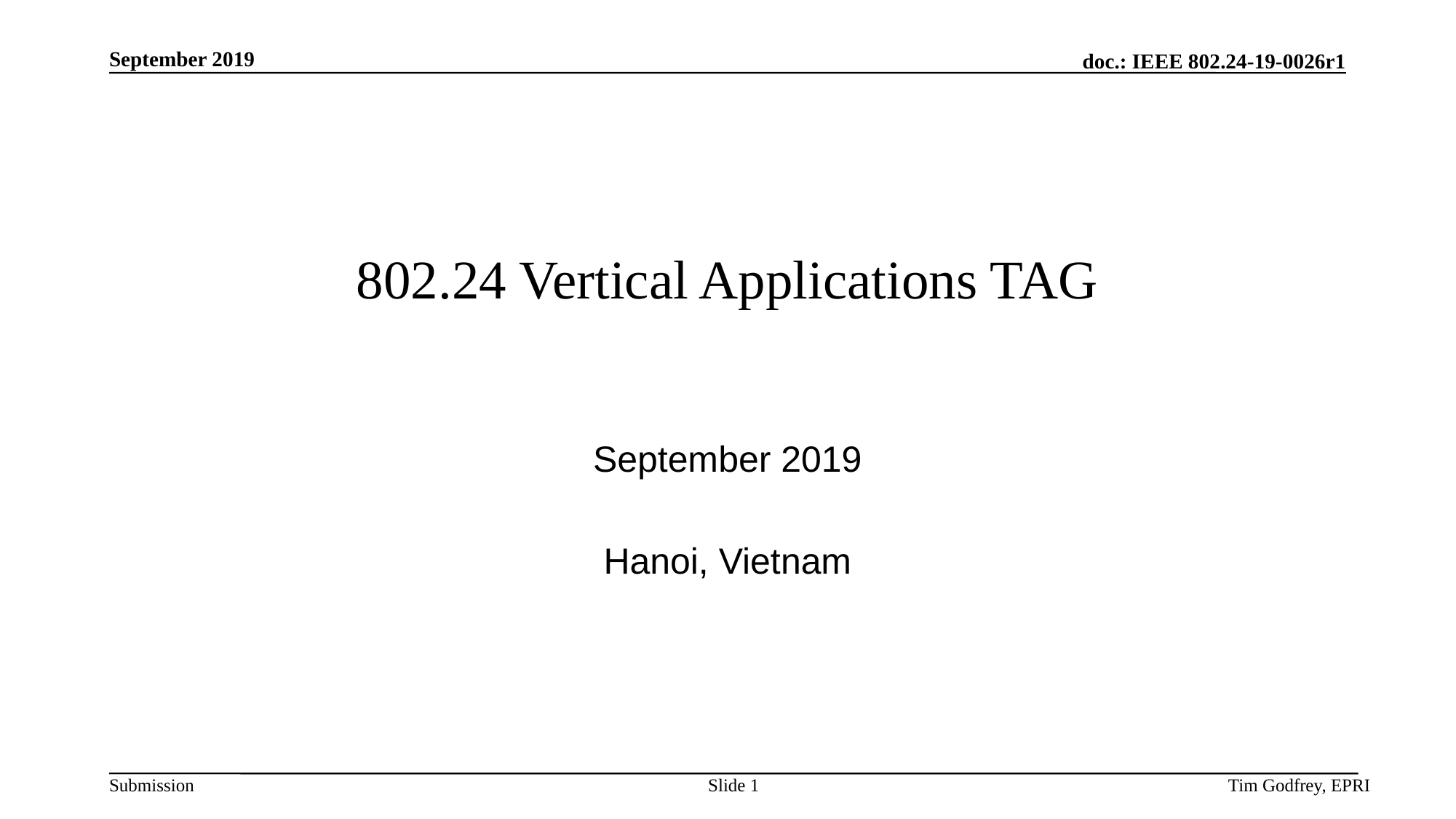

# 802.24 Vertical Applications TAG
September 2019

Hanoi, Vietnam
Slide 1
Tim Godfrey, EPRI